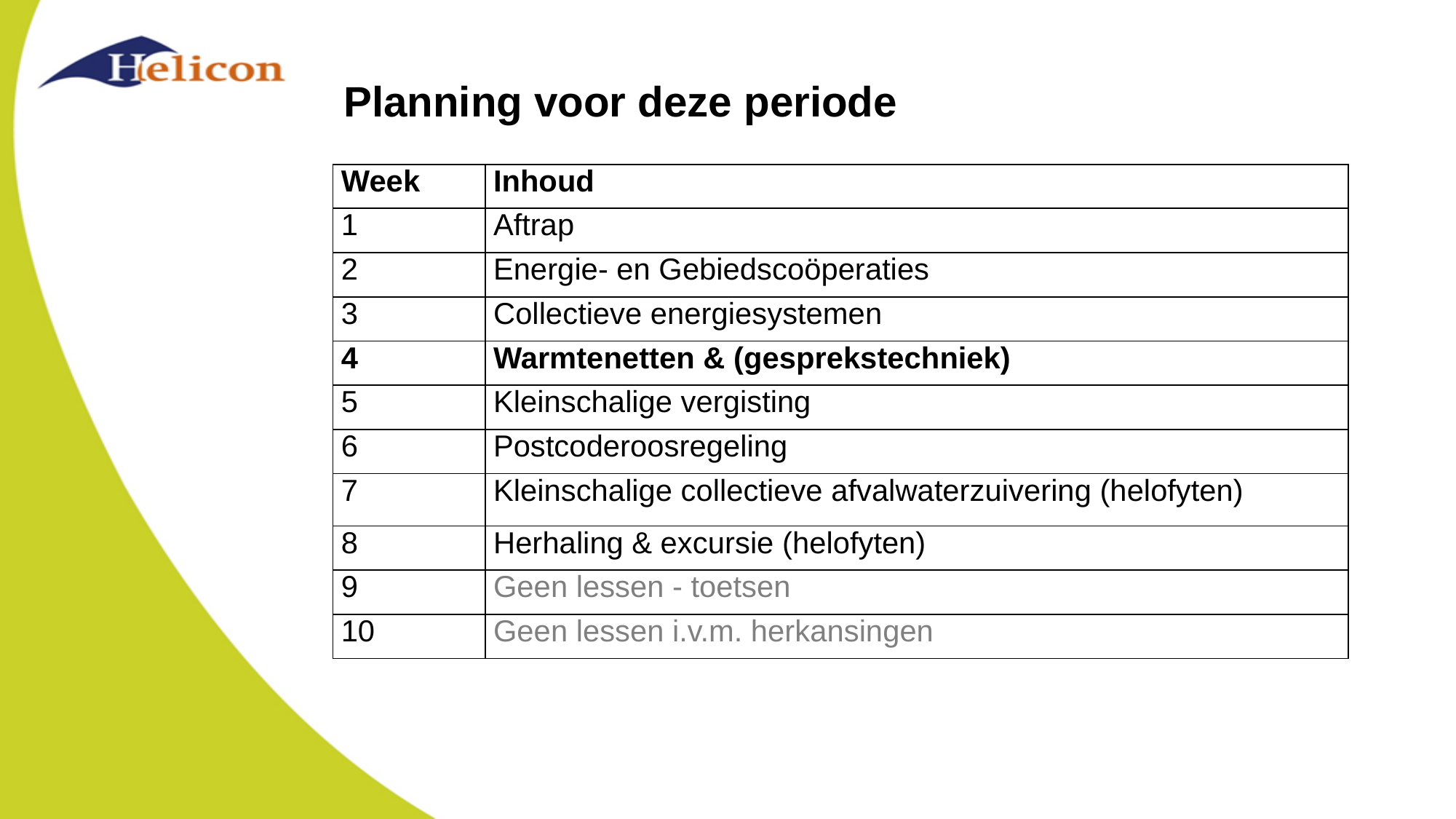

Planning voor deze periode
| Week | Inhoud |
| --- | --- |
| 1 | Aftrap |
| 2 | Energie- en Gebiedscoöperaties |
| 3 | Collectieve energiesystemen |
| 4 | Warmtenetten & (gesprekstechniek) |
| 5 | Kleinschalige vergisting |
| 6 | Postcoderoosregeling |
| 7 | Kleinschalige collectieve afvalwaterzuivering (helofyten) |
| 8 | Herhaling & excursie (helofyten) |
| 9 | Geen lessen - toetsen |
| 10 | Geen lessen i.v.m. herkansingen |